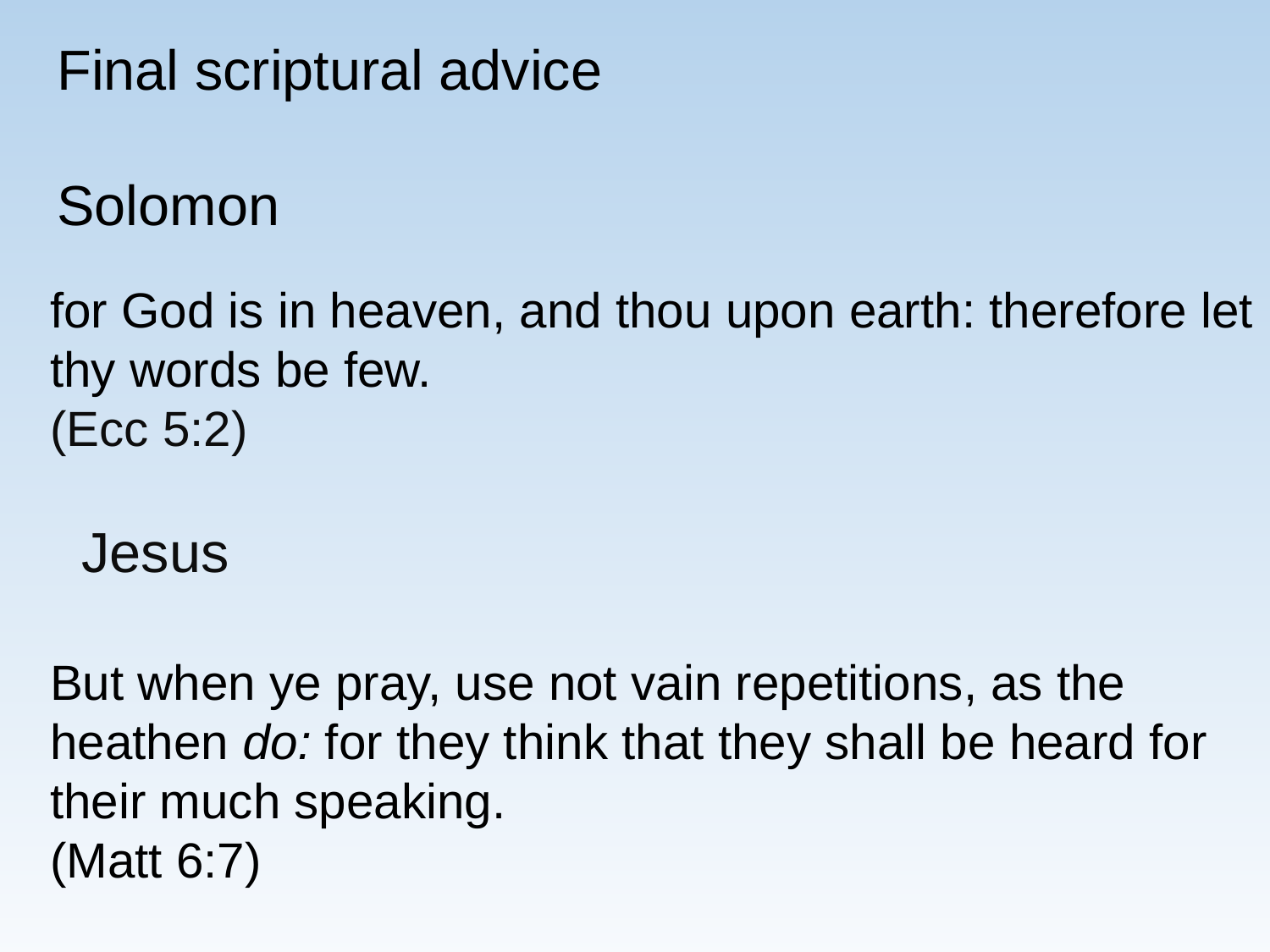

Final scriptural advice

Solomon

for God is in heaven, and thou upon earth: therefore let thy words be few.
(Ecc 5:2)

  Jesus

But when ye pray, use not vain repetitions, as the heathen do: for they think that they shall be heard for their much speaking.
(Matt 6:7)